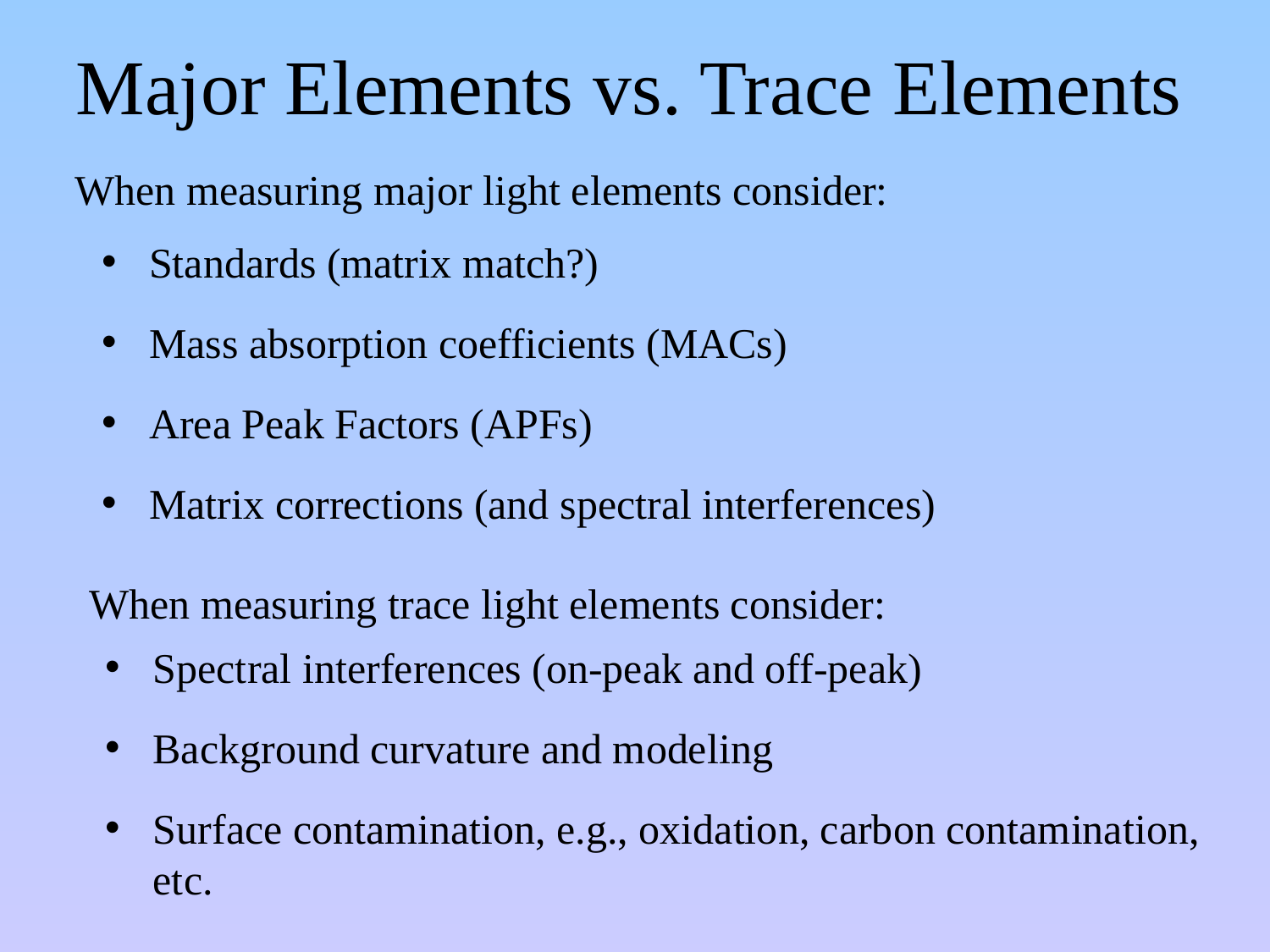

Major Elements vs. Trace Elements
When measuring major light elements consider:
Standards (matrix match?)

Mass absorption coefficients (MACs)

Area Peak Factors (APFs)

Matrix corrections (and spectral interferences)
When measuring trace light elements consider:
Spectral interferences (on-peak and off-peak)

Background curvature and modeling

Surface contamination, e.g., oxidation, carbon contamination, etc.